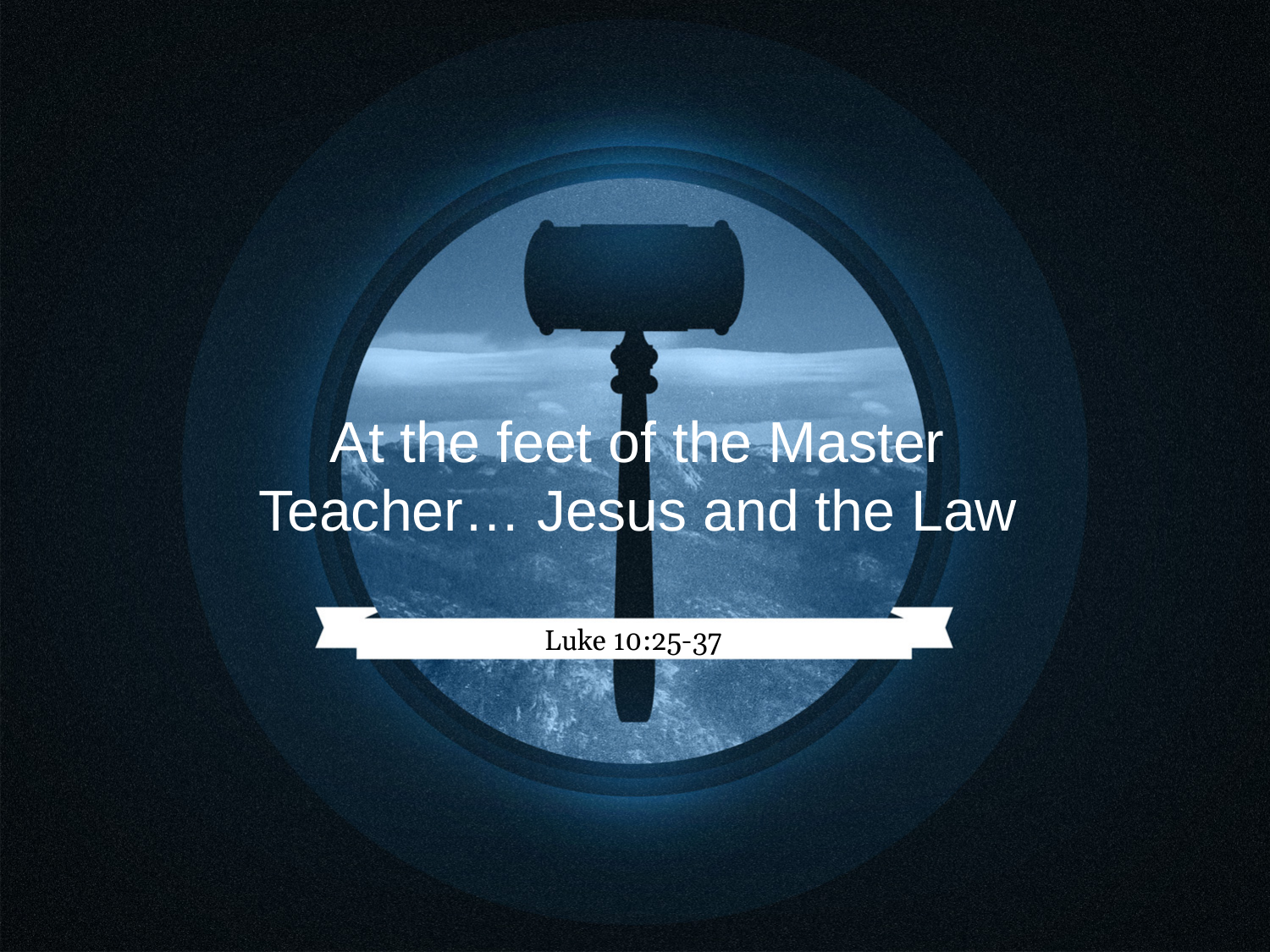

# At the feet of the Master Teacher… Jesus and the Law
Luke 10:25-37